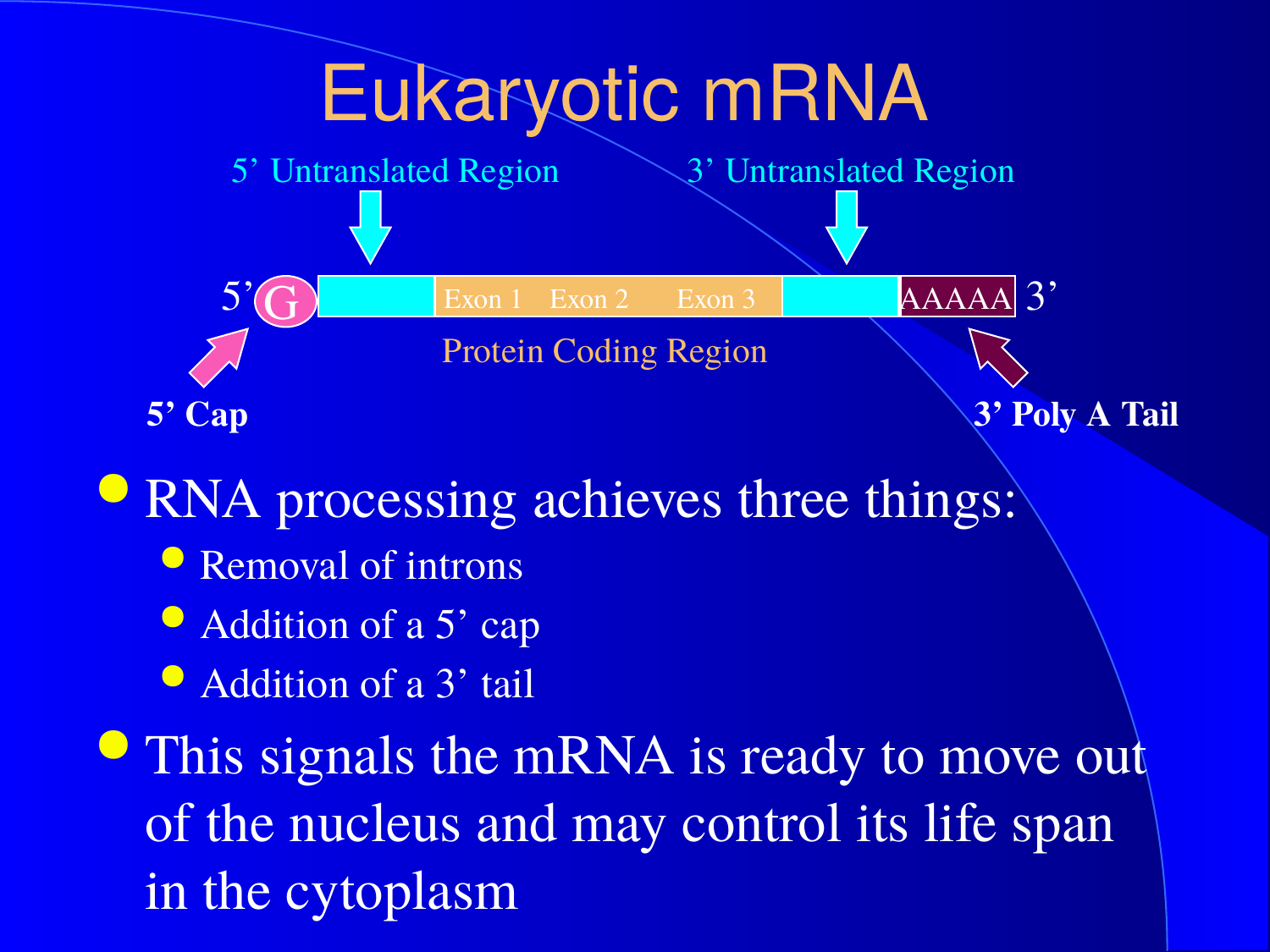

# Eukaryotic mRNA
5’ Untranslated Region
3’ Untranslated Region

5’
3’
G
AAAAA
Exon 1
Exon 2
Exon 3

Protein Coding Region

5’ Cap
3’ Poly A Tail
RNA processing achieves three things:
Removal of introns
Addition of a 5’ cap
Addition of a 3’ tail
This signals the mRNA is ready to move out of the nucleus and may control its life span in the cytoplasm